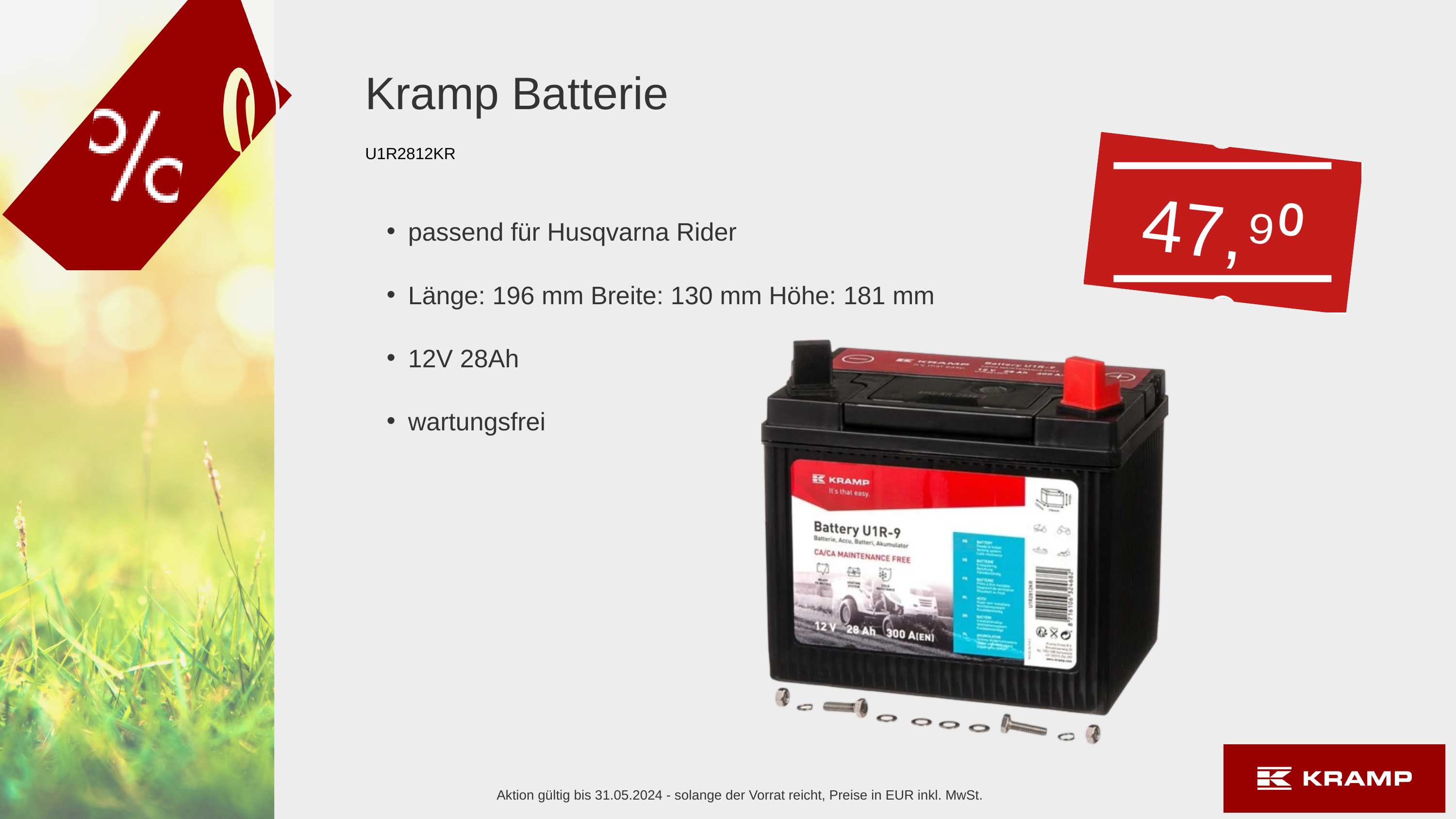

Kramp Batterie

passend für Husqvarna Rider
Länge: 196 mm Breite: 130 mm Höhe: 181 mm
12V 28Ah
wartungsfrei

U1R2812KR

47,⁹⁰

Aktion gültig bis 31.05.2024 - solange der Vorrat reicht, Preise in EUR inkl. MwSt.